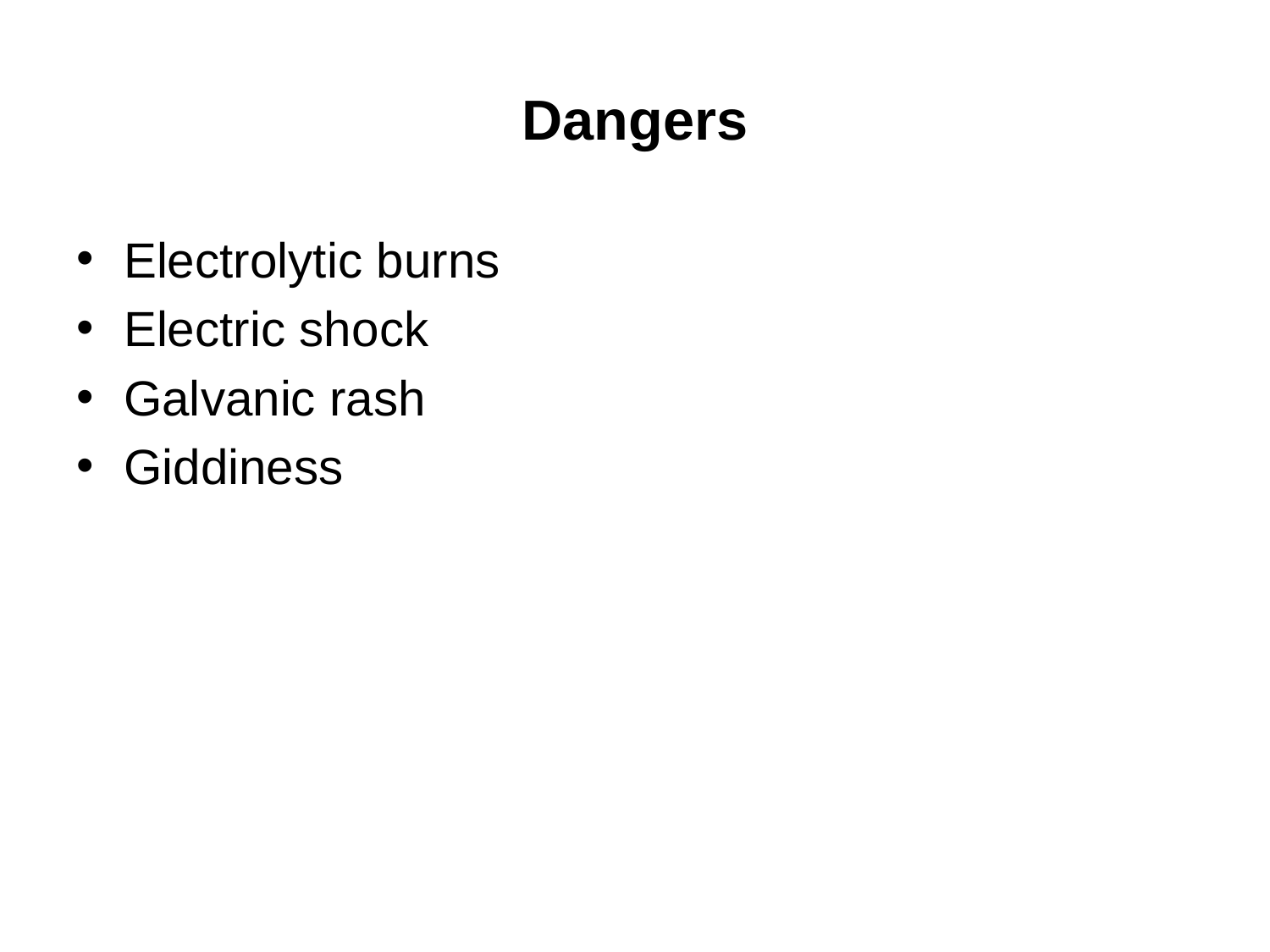

# Dangers
Electrolytic burns
Electric shock
Galvanic rash
Giddiness